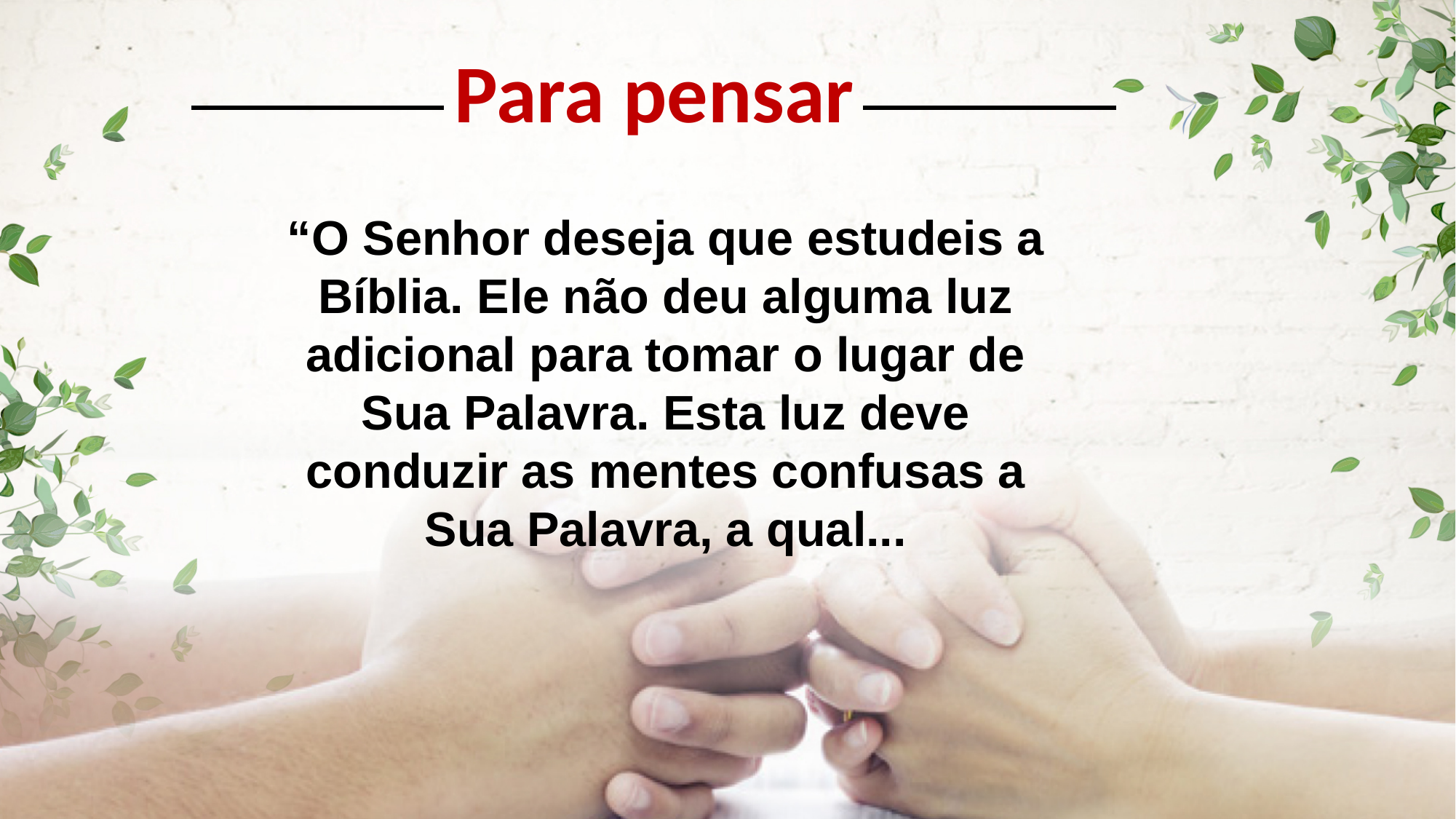

Para pensar
“O Senhor deseja que estudeis a Bíblia. Ele não deu alguma luz adicional para tomar o lugar de Sua Palavra. Esta luz deve conduzir as mentes confusas a Sua Palavra, a qual...